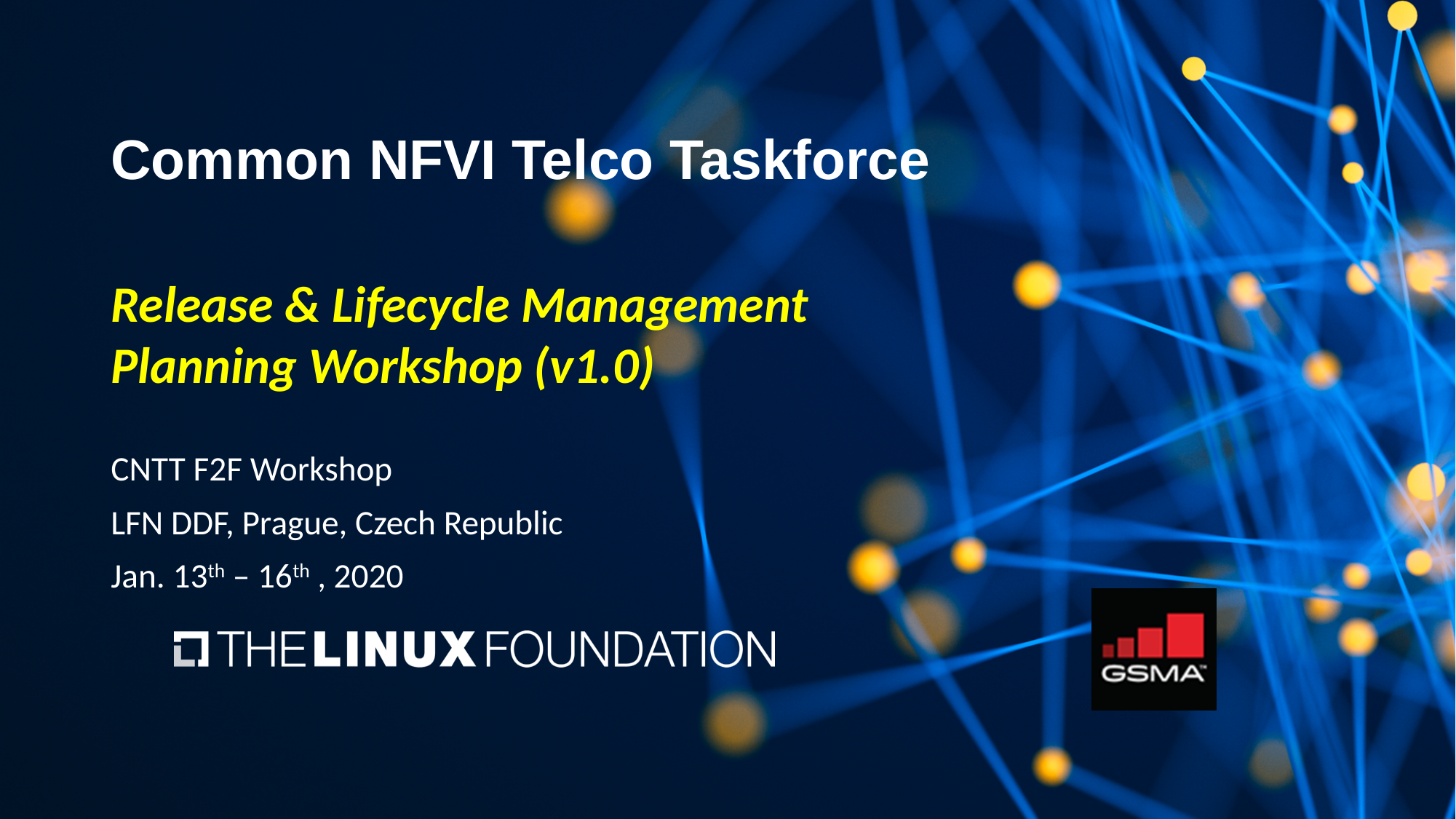

# Common NFVI Telco Taskforce Release & Lifecycle Management Planning Workshop (v1.0)
CNTT F2F Workshop
LFN DDF, Prague, Czech Republic
Jan. 13th – 16th , 2020